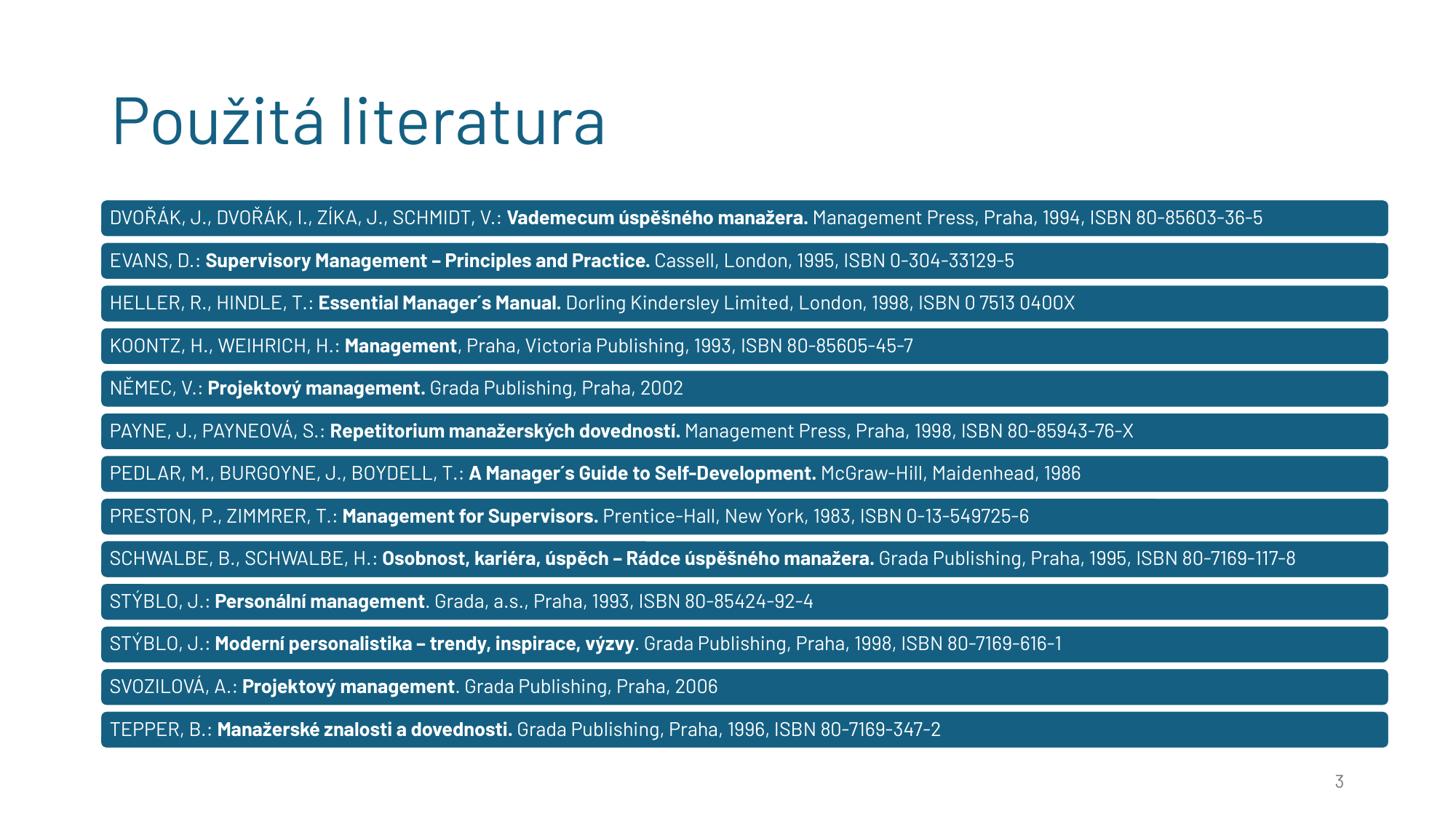

# Použitá literatura
DVOŘÁK, J., DVOŘÁK, I., ZÍKA, J., SCHMIDT, V.: Vademecum úspěšného manažera. Management Press, Praha, 1994, ISBN 80-85603-36-5
EVANS, D.: Supervisory Management – Principles and Practice. Cassell, London, 1995, ISBN 0-304-33129-5
HELLER, R., HINDLE, T.: Essential Manager´s Manual. Dorling Kindersley Limited, London, 1998, ISBN 0 7513 0400X
KOONTZ, H., WEIHRICH, H.: Management, Praha, Victoria Publishing, 1993, ISBN 80-85605-45-7
NĚMEC, V.: Projektový management. Grada Publishing, Praha, 2002
PAYNE, J., PAYNEOVÁ, S.: Repetitorium manažerských dovedností. Management Press, Praha, 1998, ISBN 80-85943-76-X
PEDLAR, M., BURGOYNE, J., BOYDELL, T.: A Manager´s Guide to Self-Development. McGraw-Hill, Maidenhead, 1986
PRESTON, P., ZIMMRER, T.: Management for Supervisors. Prentice-Hall, New York, 1983, ISBN 0-13-549725-6
SCHWALBE, B., SCHWALBE, H.: Osobnost, kariéra, úspěch – Rádce úspěšného manažera. Grada Publishing, Praha, 1995, ISBN 80-7169-117-8
STÝBLO, J.: Personální management. Grada, a.s., Praha, 1993, ISBN 80-85424-92-4
STÝBLO, J.: Moderní personalistika – trendy, inspirace, výzvy. Grada Publishing, Praha, 1998, ISBN 80-7169-616-1
SVOZILOVÁ, A.: Projektový management. Grada Publishing, Praha, 2006
TEPPER, B.: Manažerské znalosti a dovednosti. Grada Publishing, Praha, 1996, ISBN 80-7169-347-2
3